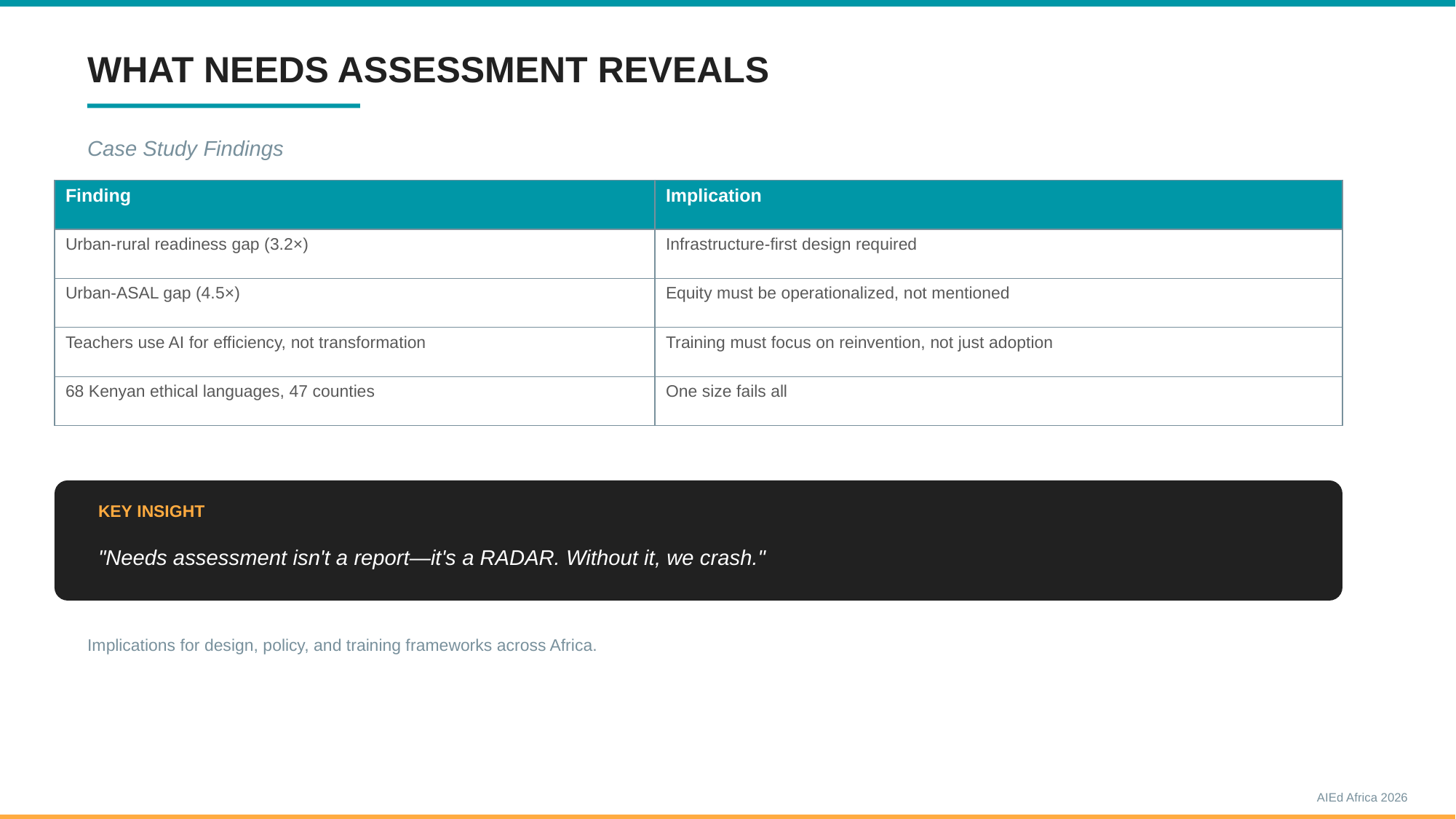

WHAT NEEDS ASSESSMENT REVEALS
#

Case Study Findings
| Finding | Implication |
| --- | --- |
| Urban-rural readiness gap (3.2×) | Infrastructure-first design required |
| Urban-ASAL gap (4.5×) | Equity must be operationalized, not mentioned |
| Teachers use AI for efficiency, not transformation | Training must focus on reinvention, not just adoption |
| 68 Kenyan ethical languages, 47 counties | One size fails all |

KEY INSIGHT
"Needs assessment isn't a report—it's a RADAR. Without it, we crash."
Implications for design, policy, and training frameworks across Africa.
AIEd Africa 2026